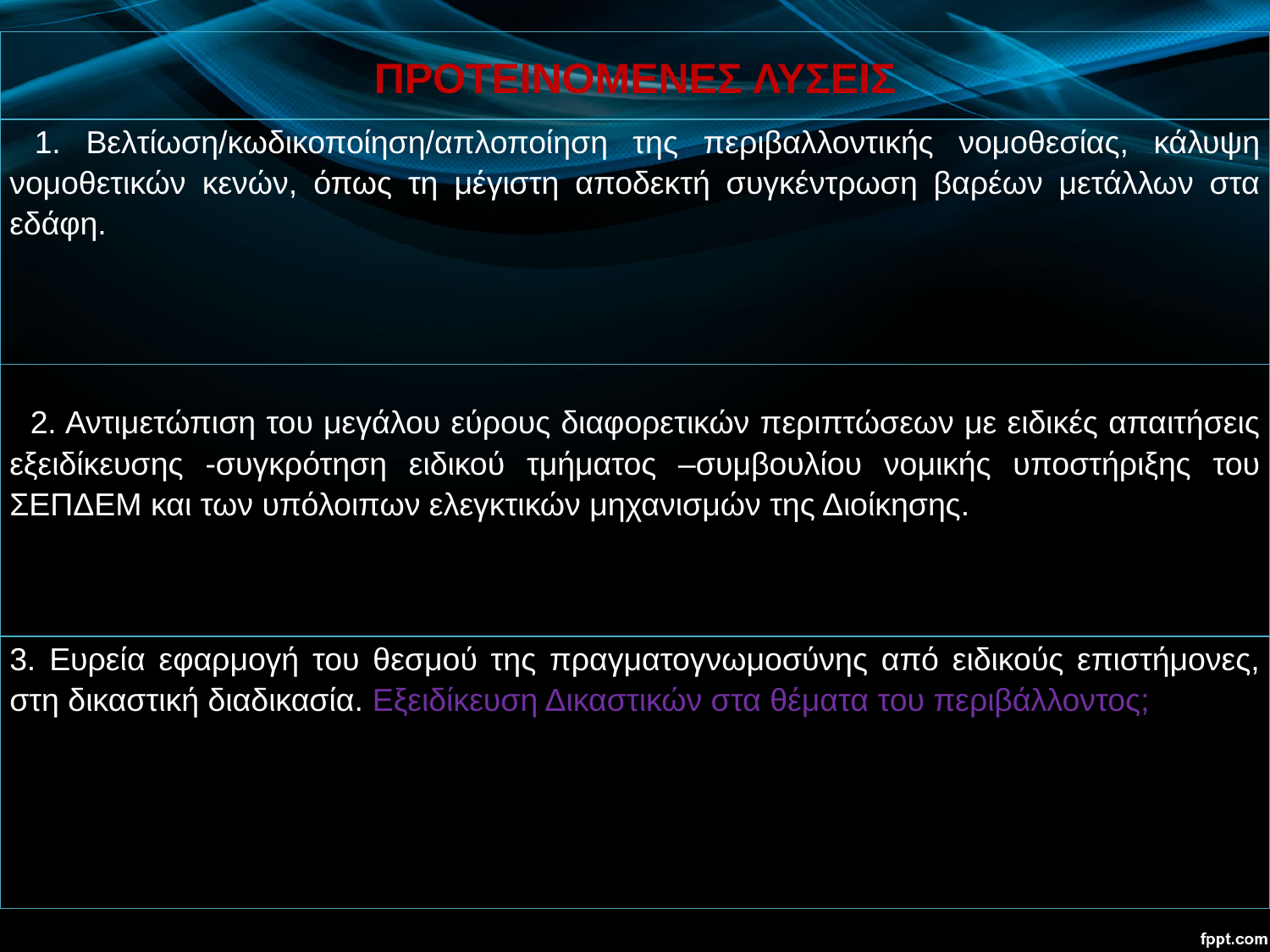

| ΠΡΟΤΕΙΝΟΜΕΝΕΣ ΛΥΣΕΙΣ |
| --- |
| 1. Βελτίωση/κωδικοποίηση/απλοποίηση της περιβαλλοντικής νομοθεσίας, κάλυψη νομοθετικών κενών, όπως τη μέγιστη αποδεκτή συγκέντρωση βαρέων μετάλλων στα εδάφη. |
| 2. Αντιμετώπιση του μεγάλου εύρους διαφορετικών περιπτώσεων με ειδικές απαιτήσεις εξειδίκευσης -συγκρότηση ειδικού τμήματος –συμβουλίου νομικής υποστήριξης του ΣΕΠΔΕΜ και των υπόλοιπων ελεγκτικών μηχανισμών της Διοίκησης. |
| 3. Ευρεία εφαρμογή του θεσμού της πραγματογνωμοσύνης από ειδικούς επιστήμονες, στη δικαστική διαδικασία. Εξειδίκευση Δικαστικών στα θέματα του περιβάλλοντος; |